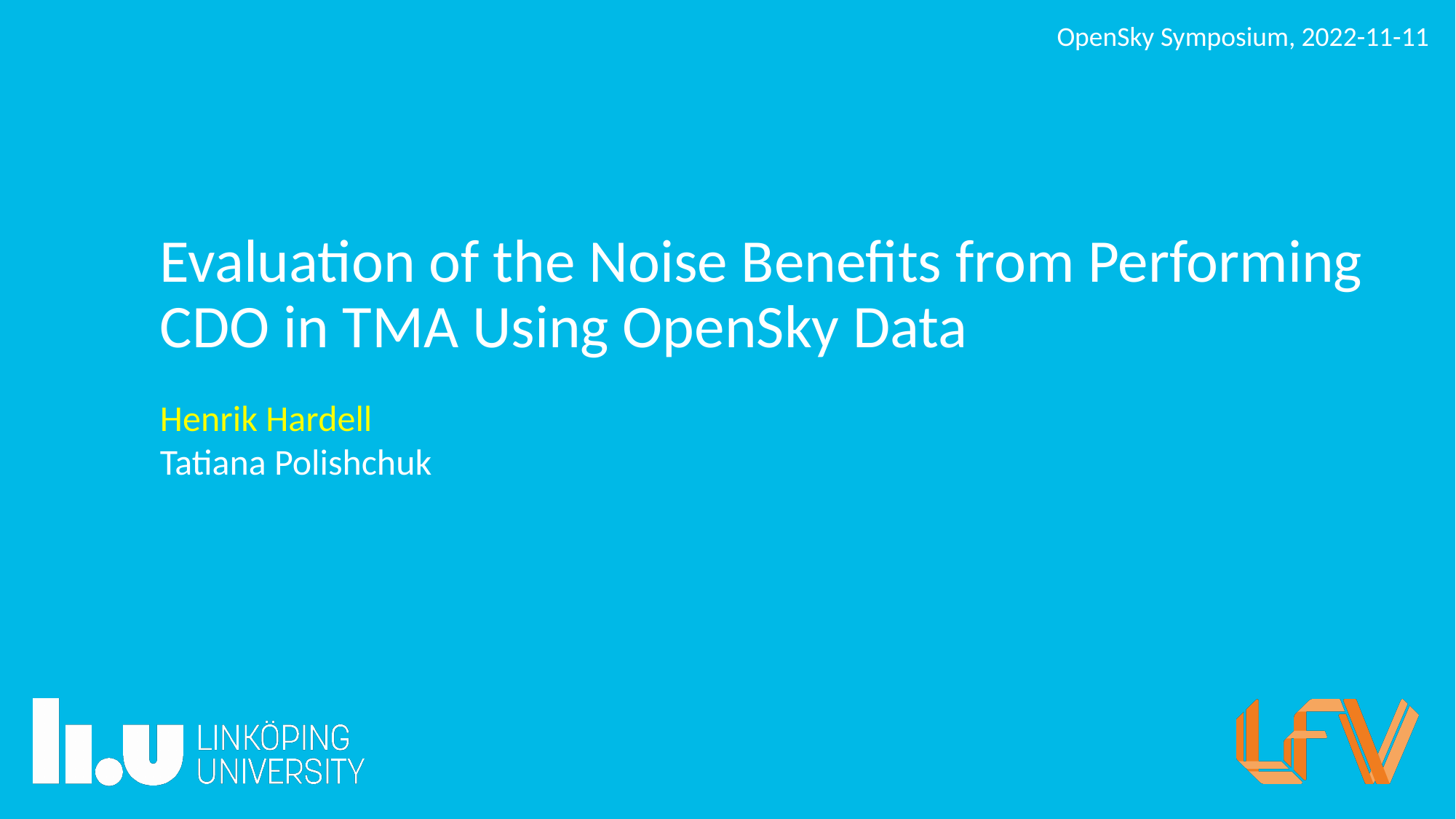

OpenSky Symposium, 2022-11-11

# Evaluation of the Noise Benefits from Performing CDO in TMA Using OpenSky Data
Henrik Hardell
Tatiana Polishchuk